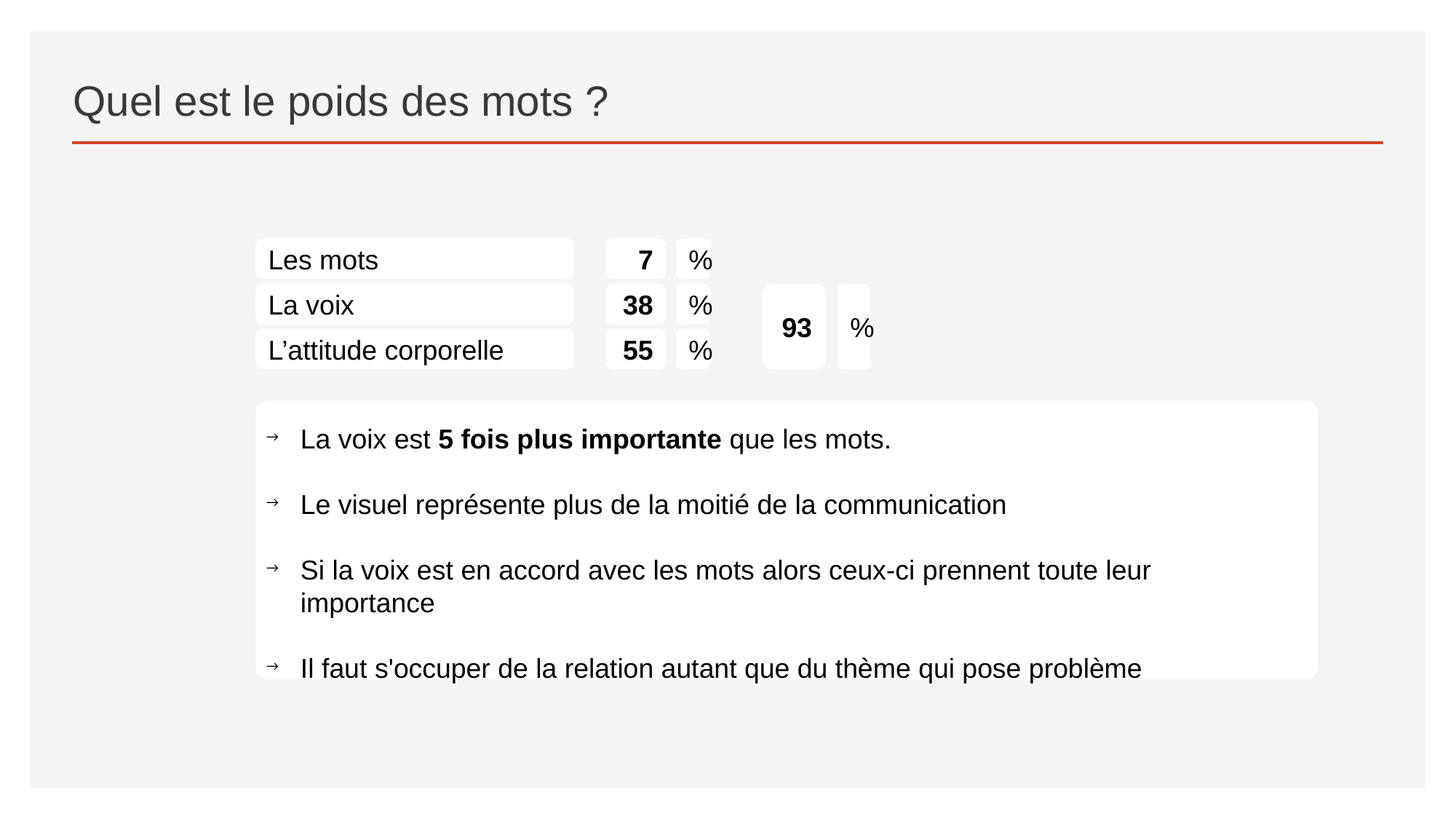

# Quel est le poids des mots ?
Les mots
7
%
93
%
La voix
38
%
L’attitude corporelle
55
%

La voix est 5 fois plus importante que les mots.

Le visuel représente plus de la moitié de la communication

Si la voix est en accord avec les mots alors ceux-ci prennent toute leur importance

Il faut s'occuper de la relation autant que du thème qui pose problème